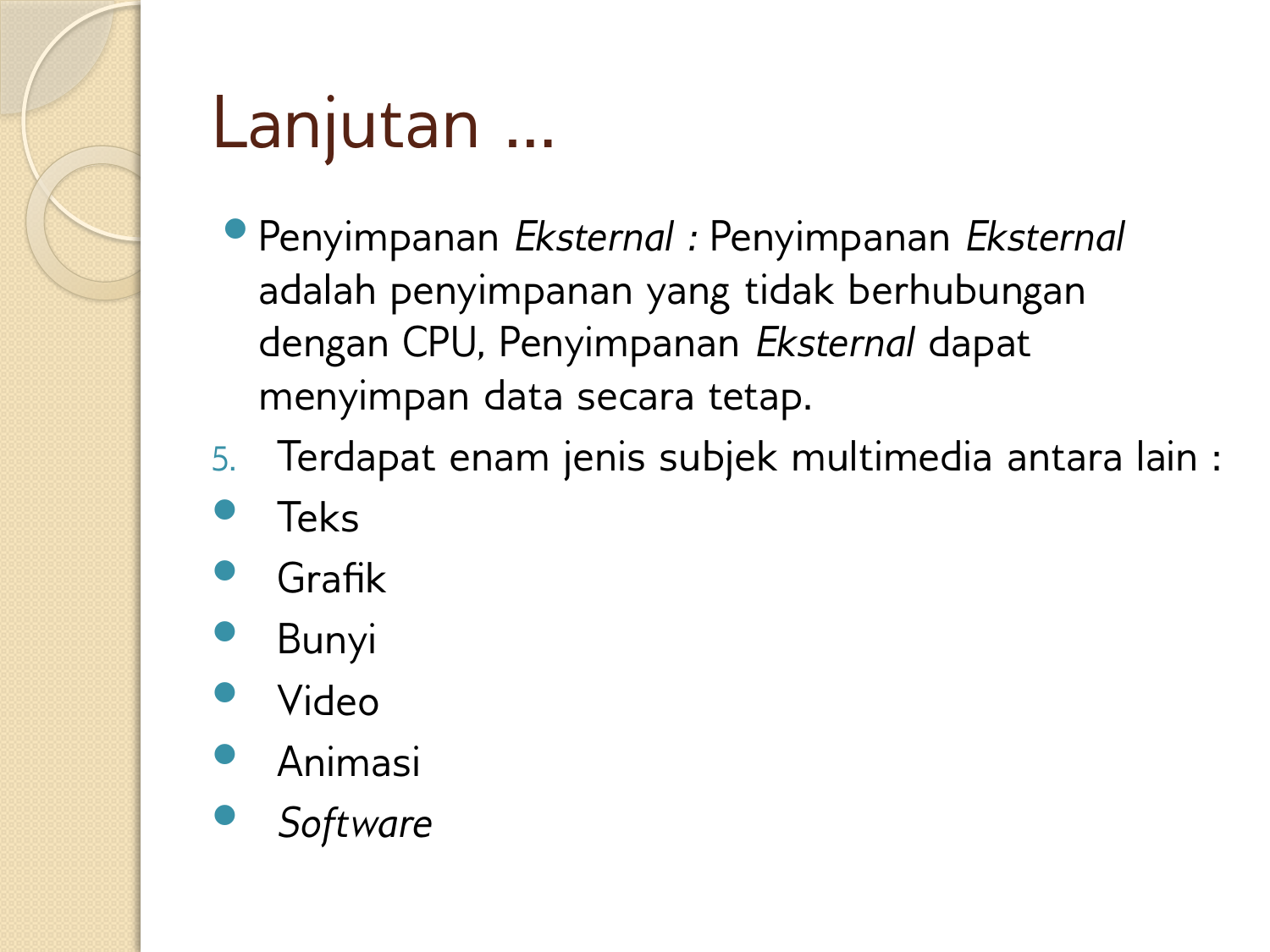

# Lanjutan …
Penyimpanan Eksternal : Penyimpanan Eksternal adalah penyimpanan yang tidak berhubungan dengan CPU, Penyimpanan Eksternal dapat menyimpan data secara tetap.
Terdapat enam jenis subjek multimedia antara lain :
Teks
Grafik
Bunyi
Video
Animasi
Software